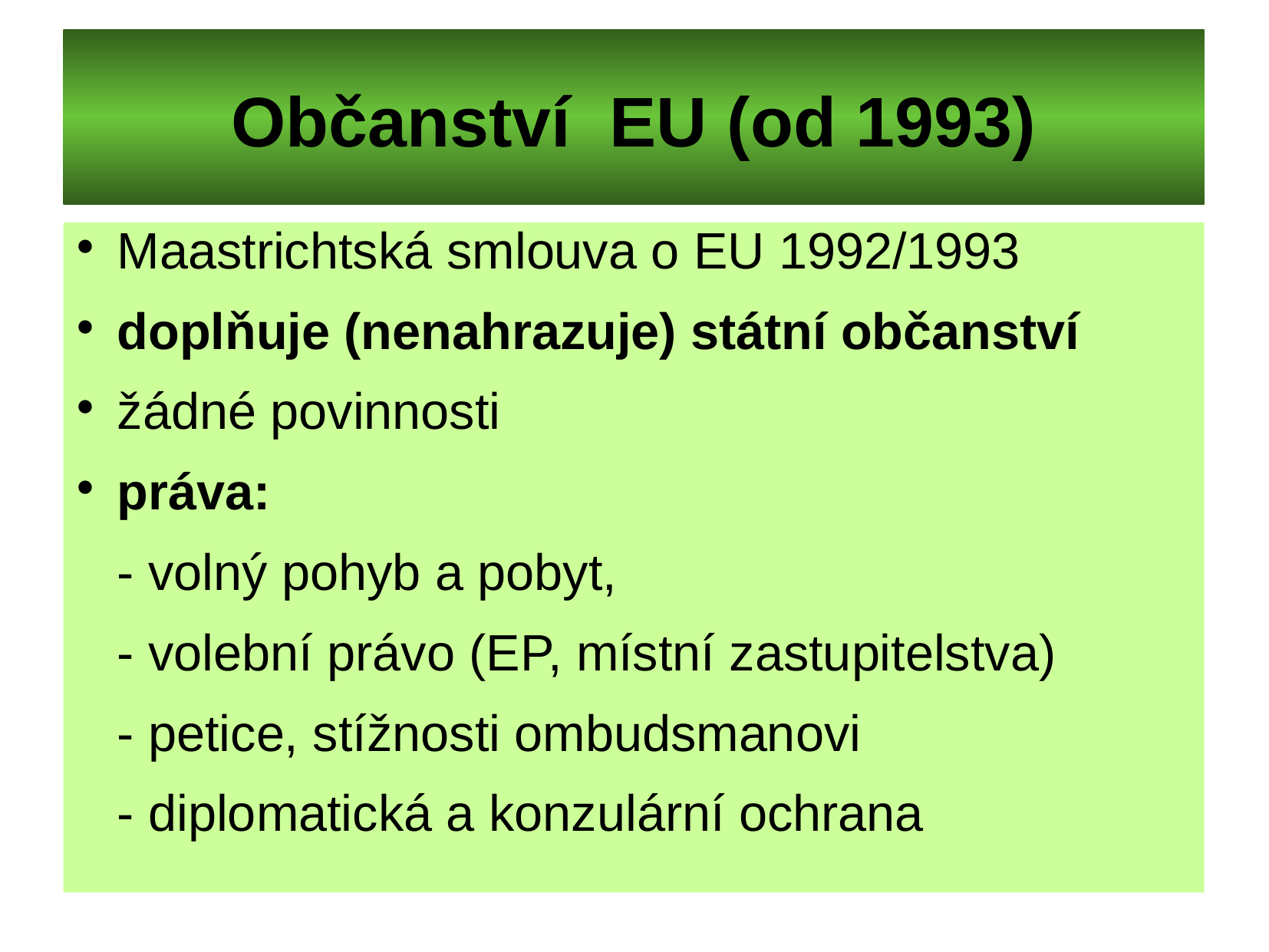

# Občanství  EU (od 1993)
Maastrichtská smlouva o EU 1992/1993
doplňuje (nenahrazuje) státní občanství
žádné povinnosti
práva:
	- volný pohyb a pobyt,
	- volební právo (EP, místní zastupitelstva)
	- petice, stížnosti ombudsmanovi
	- diplomatická a konzulární ochrana